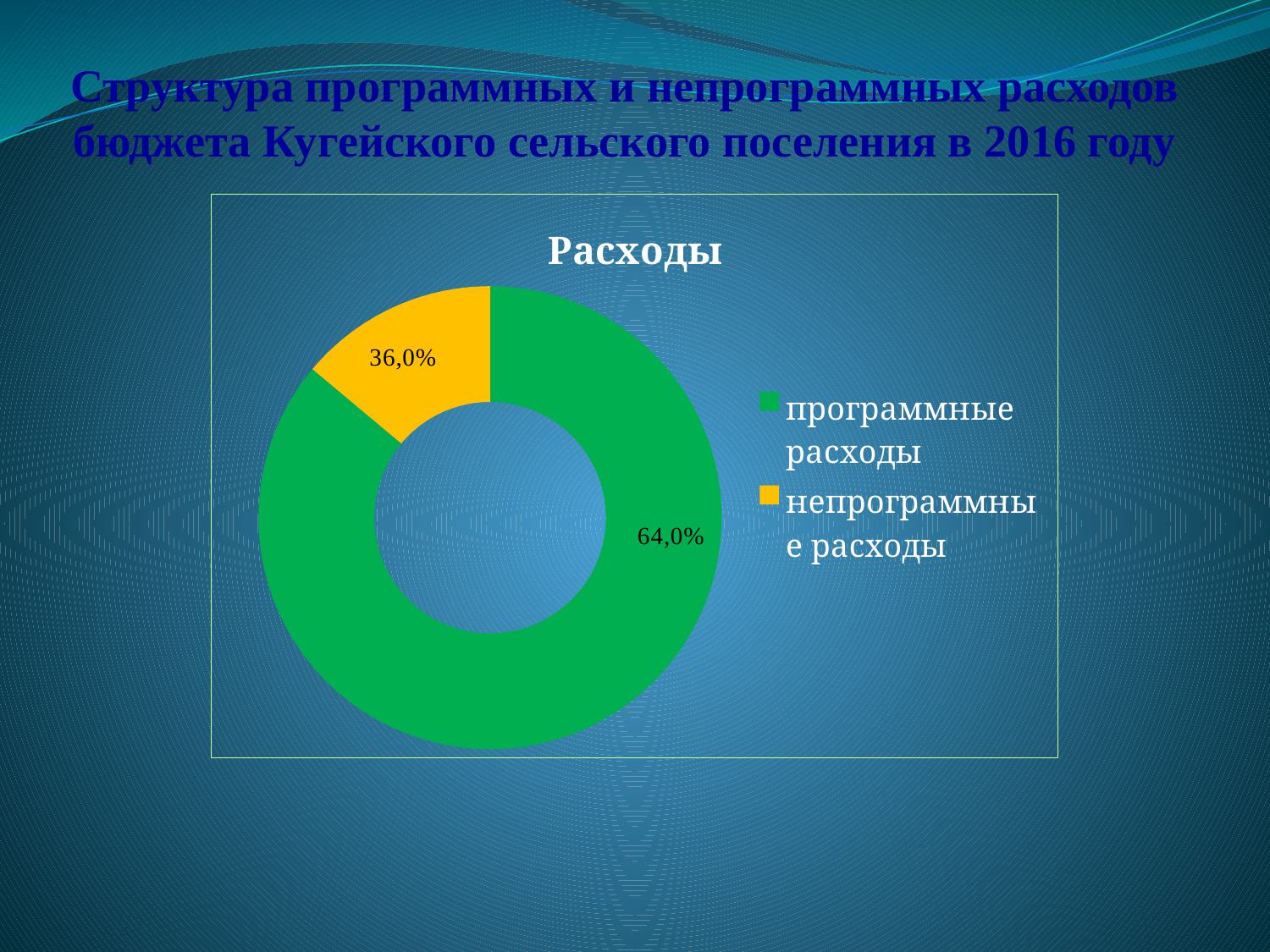

Структура программных и непрограммных расходов бюджета Кугейского сельского поселения в 2016 году

### Chart:

| Category | Расходы |
|---|---|
| программные расходы | 14403.6 |
| непрограммные расходы | 2328.0 |